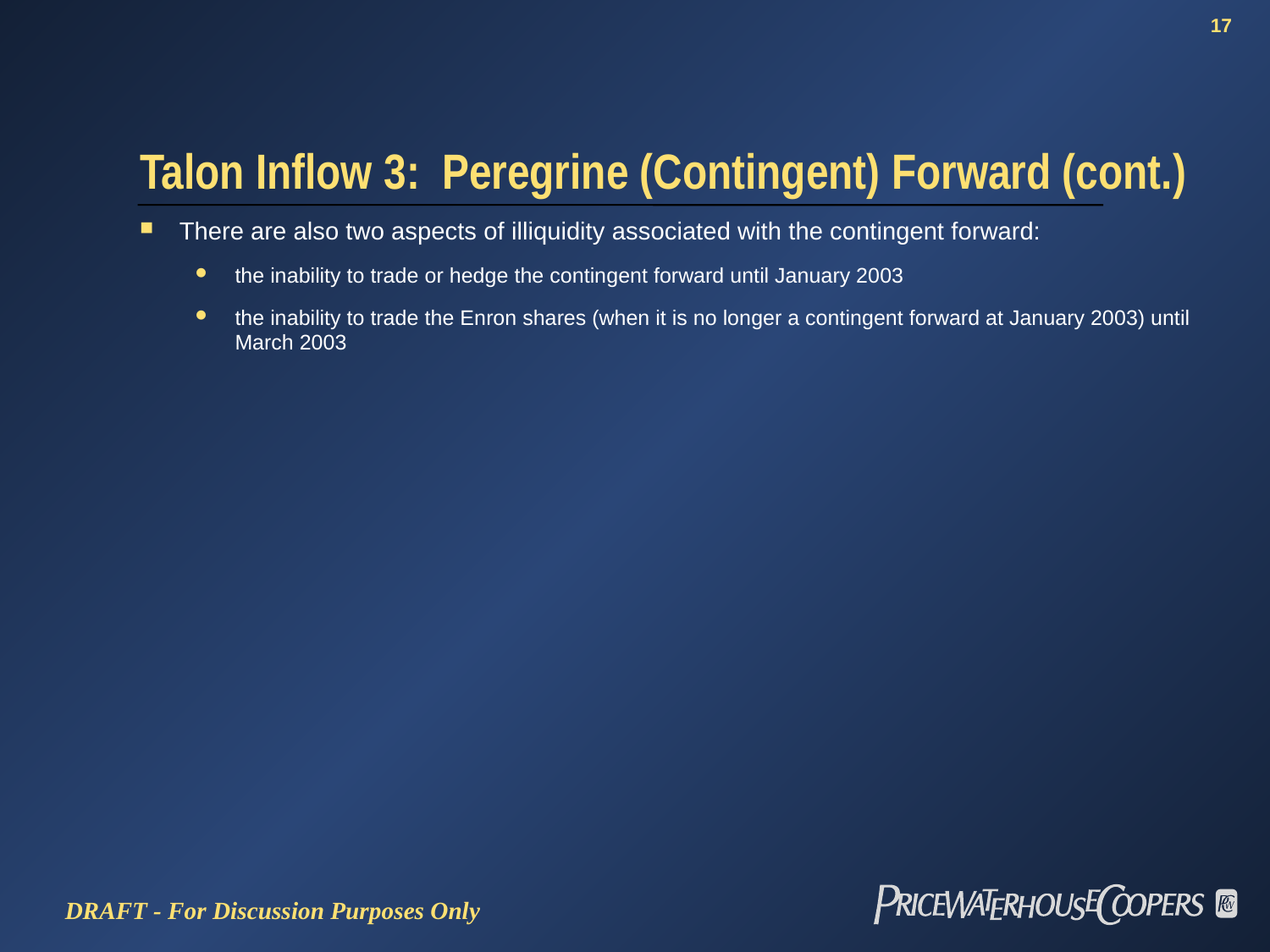

# Talon Inflow 3:  Peregrine (Contingent) Forward (cont.)
There are also two aspects of illiquidity associated with the contingent forward:
the inability to trade or hedge the contingent forward until January 2003
the inability to trade the Enron shares (when it is no longer a contingent forward at January 2003) until March 2003